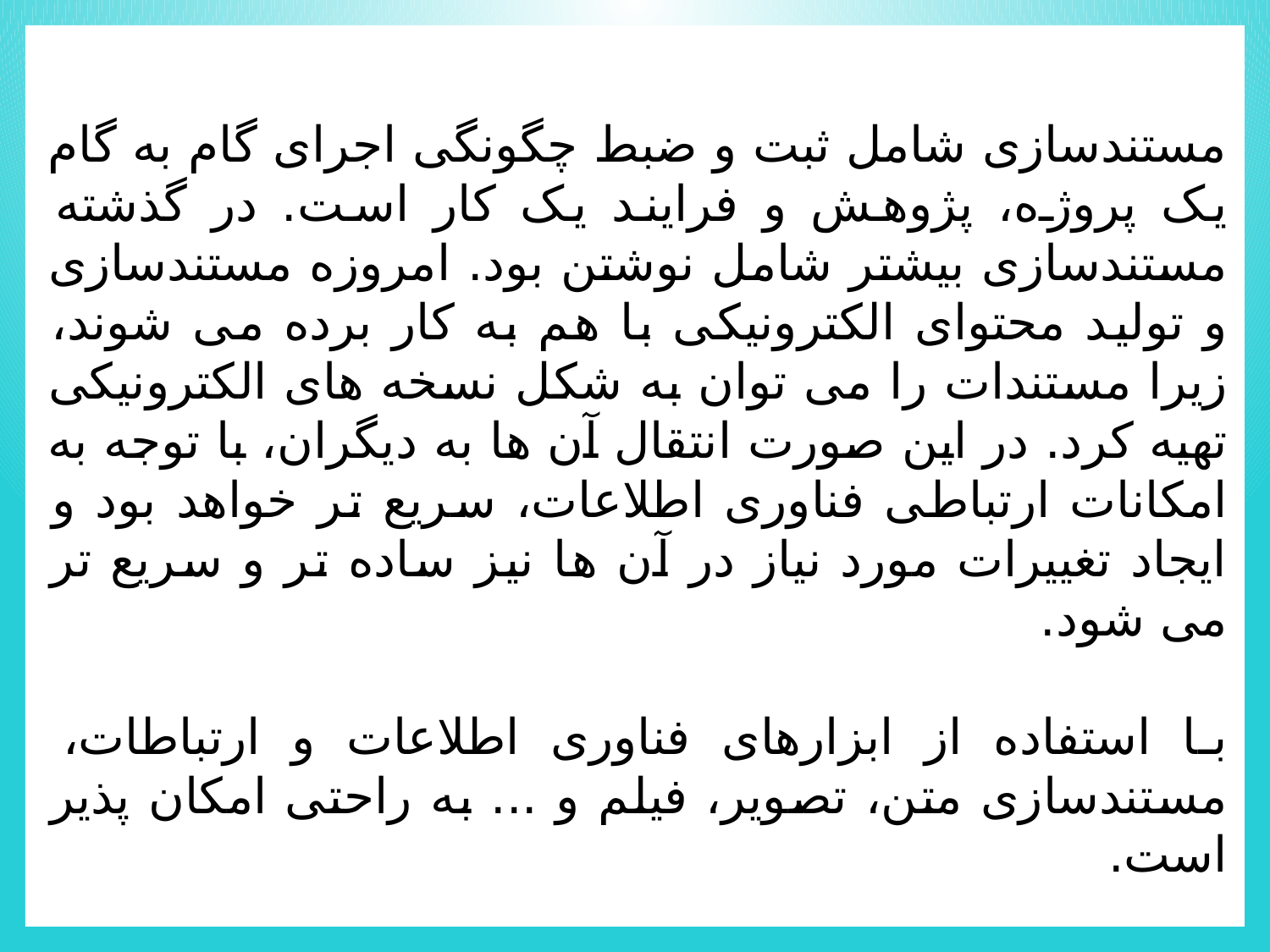

مستندسازی شامل ثبت و ضبط چگونگی اجرای گام به گام یک پروژه، پژوهش و فرایند یک کار است. در گذشته مستندسازی بیشتر شامل نوشتن بود. امروزه مستندسازی و تولید محتوای الکترونیکی با هم به کار برده می شوند، زیرا مستندات را می توان به شکل نسخه های الکترونیکی تهیه کرد. در این صورت انتقال آن ها به دیگران، با توجه به امکانات ارتباطی فناوری اطلاعات، سریع تر خواهد بود و ایجاد تغییرات مورد نیاز در آن ها نیز ساده تر و سريع تر می شود.

با استفاده از ابزارهای فناوری اطلاعات و ارتباطات، مستندسازی متن، تصویر، فیلم و ... به راحتی امکان پذیر است.